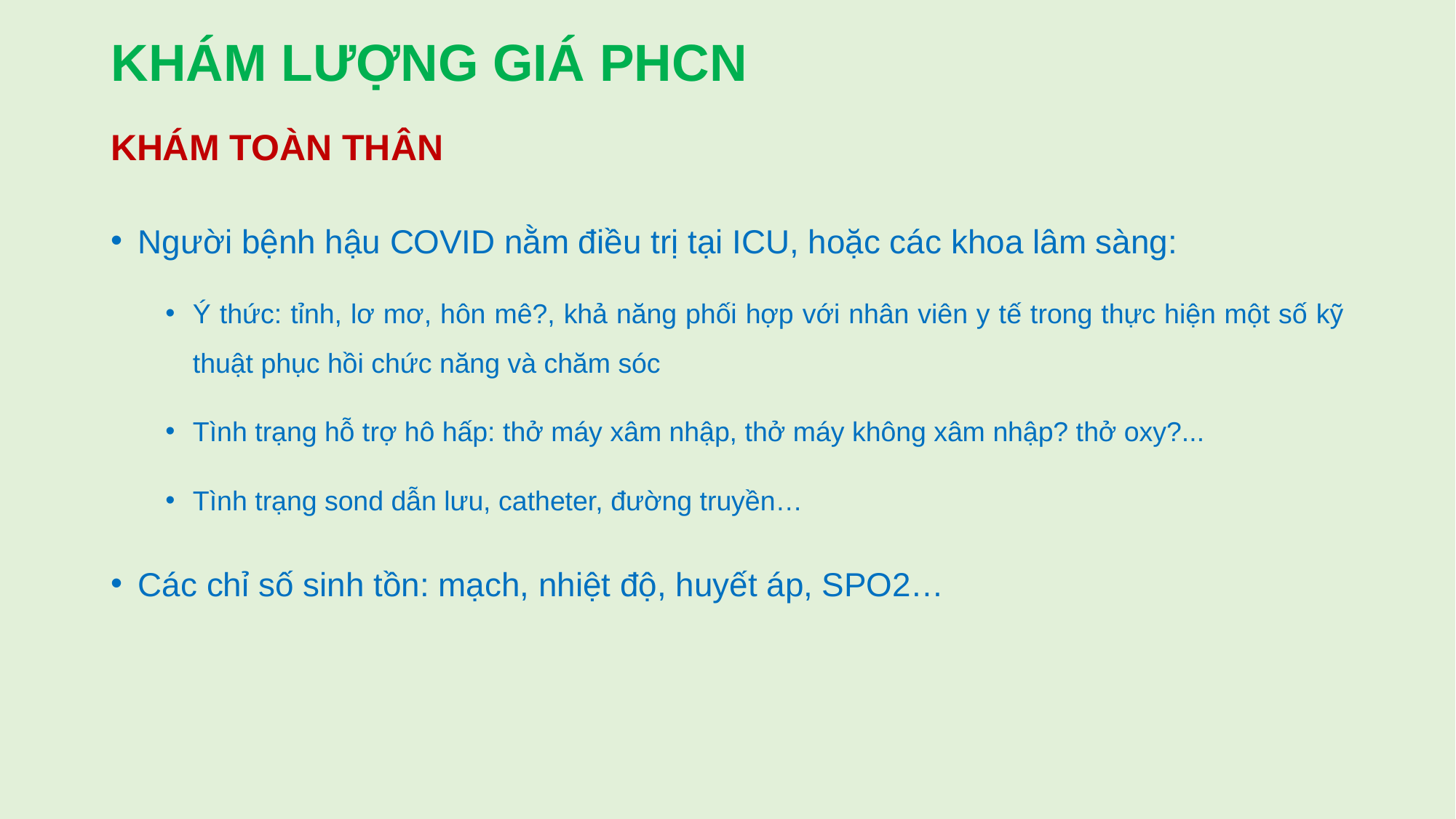

# KHÁM LƯỢNG GIÁ PHCN
KHÁM TOÀN THÂN
Người bệnh hậu COVID nằm điều trị tại ICU, hoặc các khoa lâm sàng:
Ý thức: tỉnh, lơ mơ, hôn mê?, khả năng phối hợp với nhân viên y tế trong thực hiện một số kỹ thuật phục hồi chức năng và chăm sóc
Tình trạng hỗ trợ hô hấp: thở máy xâm nhập, thở máy không xâm nhập? thở oxy?...
Tình trạng sond dẫn lưu, catheter, đường truyền…
Các chỉ số sinh tồn: mạch, nhiệt độ, huyết áp, SPO2…